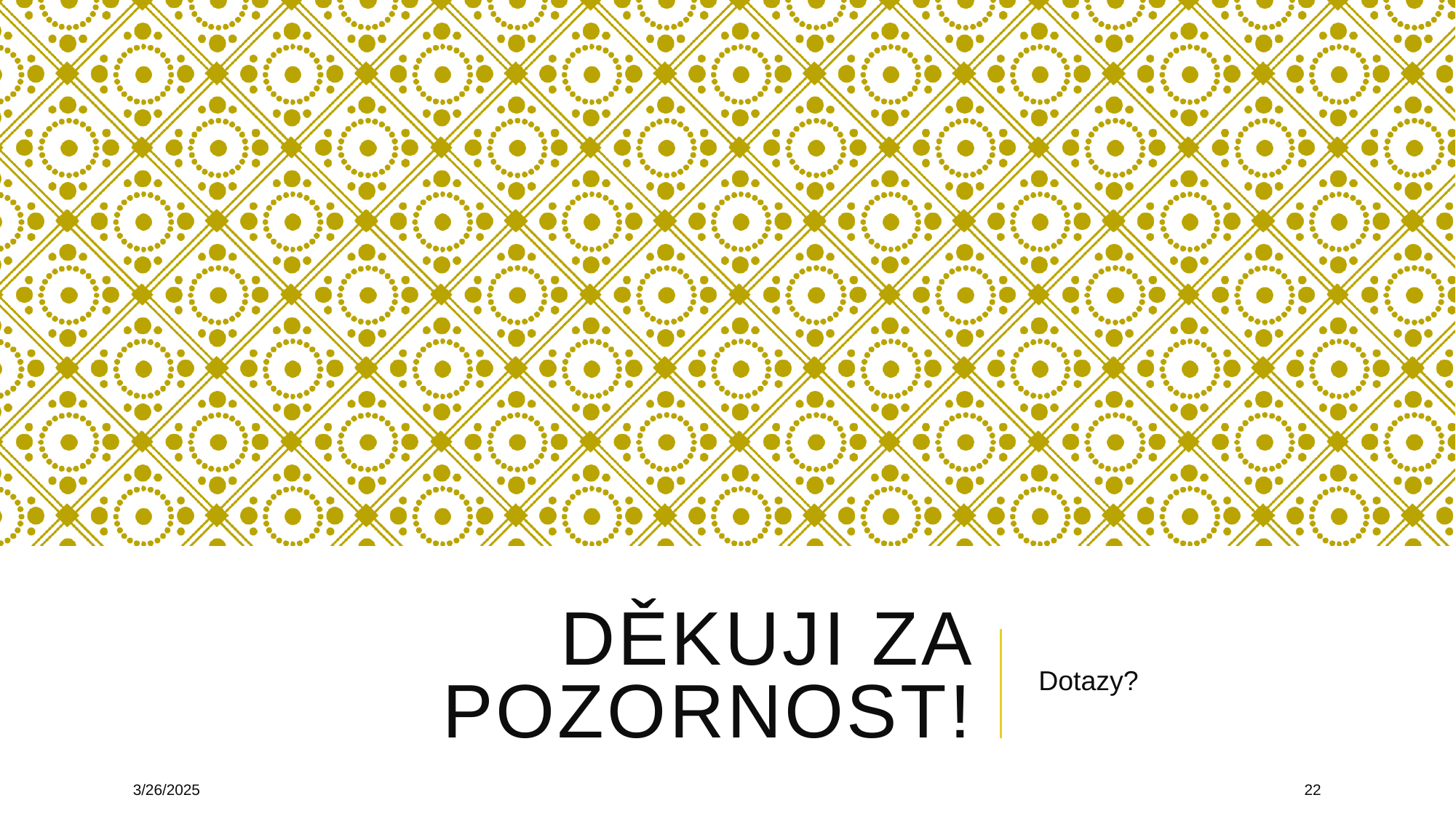

# Děkuji za pozornost!
Dotazy?
3/26/2025
22